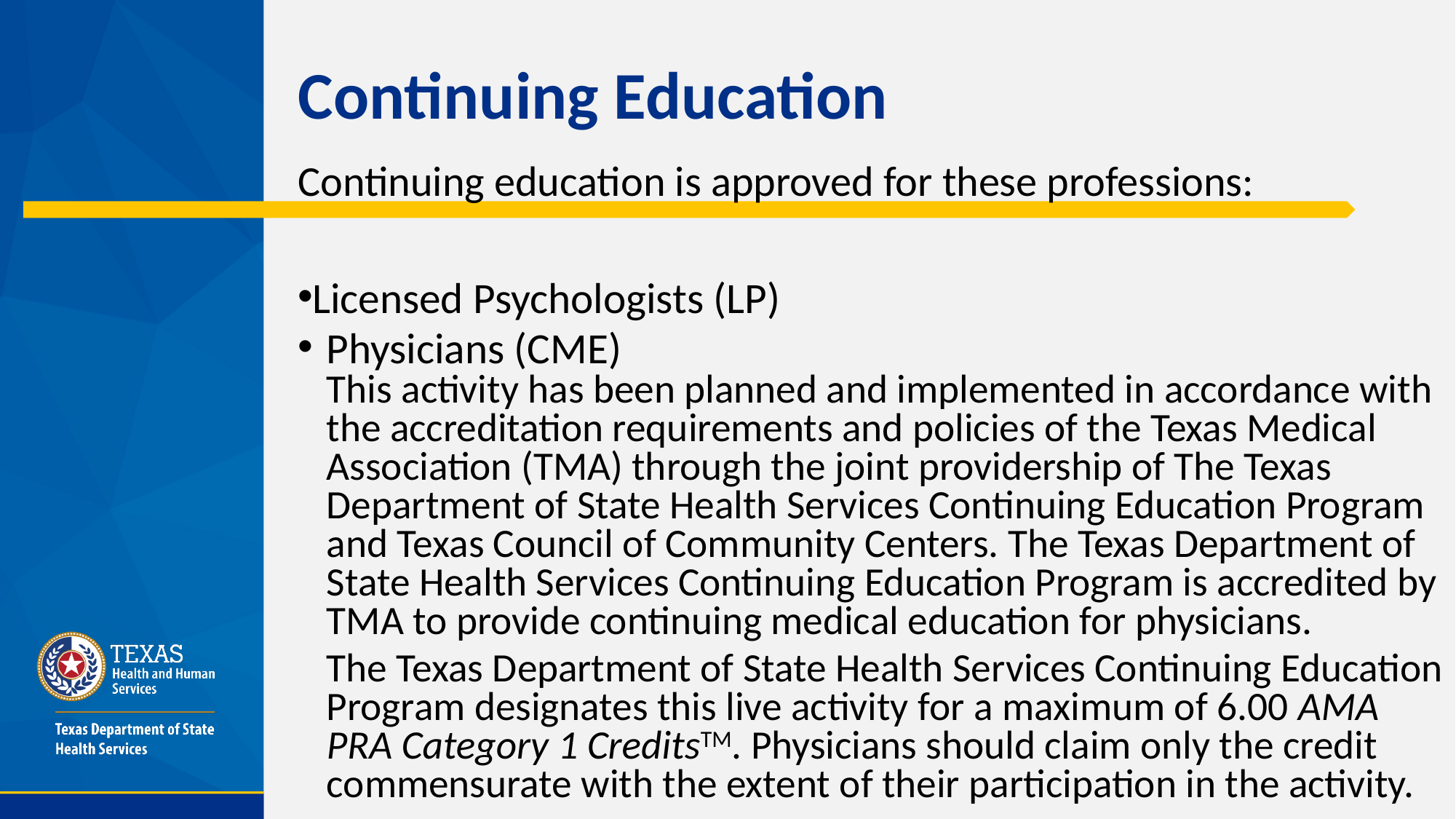

# Continuing Education Continuing education is approved for these professions:

Licensed Psychologists (LP)
Physicians (CME)
This activity has been planned and implemented in accordance with the accreditation requirements and policies of the Texas Medical Association (TMA) through the joint providership of The Texas Department of State Health Services Continuing Education Program and Texas Council of Community Centers. The Texas Department of State Health Services Continuing Education Program is accredited by TMA to provide continuing medical education for physicians.
The Texas Department of State Health Services Continuing Education Program designates this live activity for a maximum of 6.00 AMA PRA Category 1 CreditsTM. Physicians should claim only the credit commensurate with the extent of their participation in the activity.